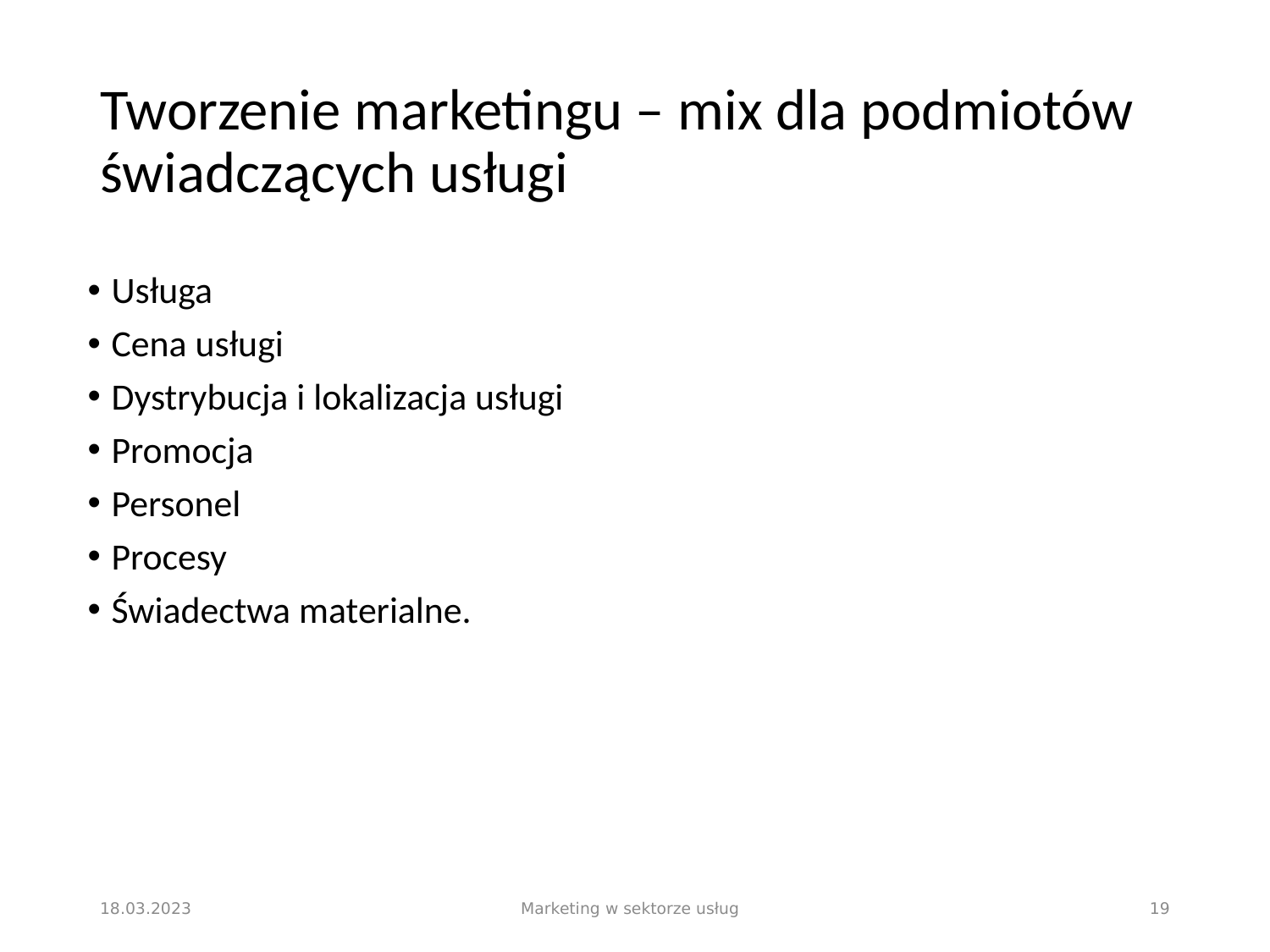

# Tworzenie marketingu – mix dla podmiotów świadczących usługi
Usługa
Cena usługi
Dystrybucja i lokalizacja usługi
Promocja
Personel
Procesy
Świadectwa materialne.
18.03.2023
Marketing w sektorze usług
19